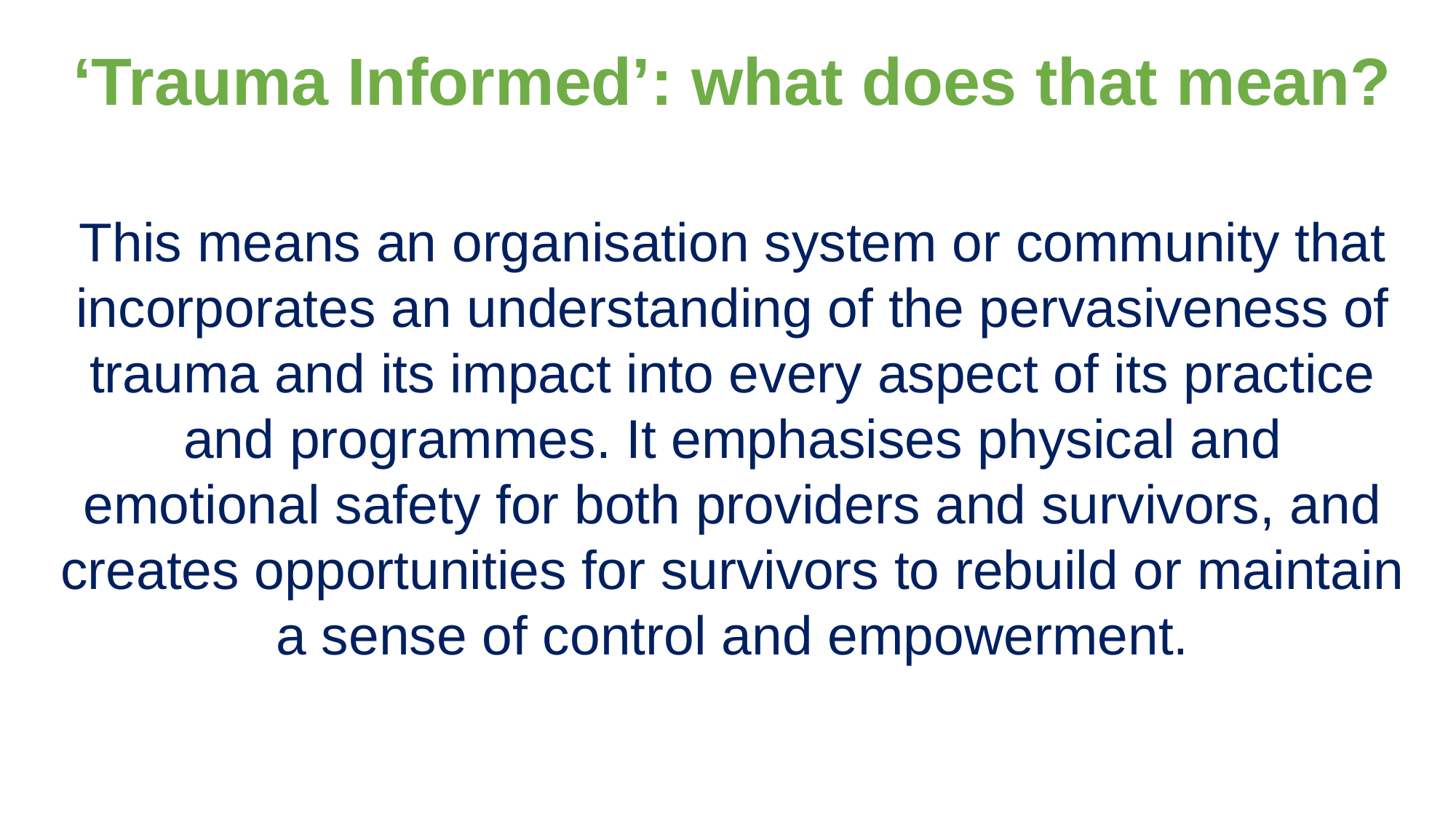

‘Trauma Informed’: what does that mean?

This means an organisation system or community that incorporates an understanding of the pervasiveness of trauma and its impact into every aspect of its practice and programmes. It emphasises physical and emotional safety for both providers and survivors, and creates opportunities for survivors to rebuild or maintain a sense of control and empowerment.